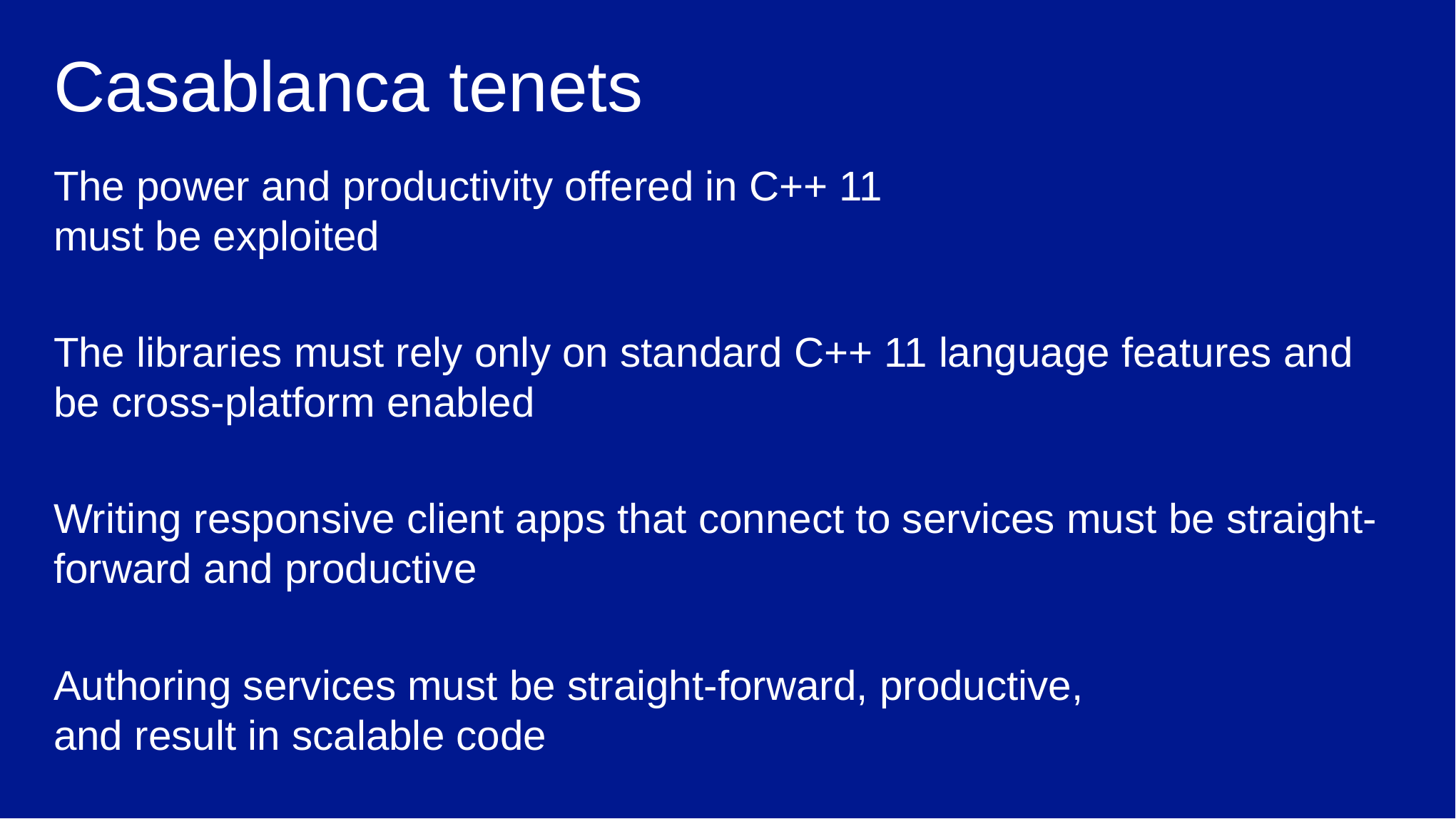

# Casablanca tenets
The power and productivity offered in C++ 11
must be exploited

The libraries must rely only on standard C++ 11 language features and be cross-platform enabled

Writing responsive client apps that connect to services must be straight-forward and productive

Authoring services must be straight-forward, productive,
and result in scalable code